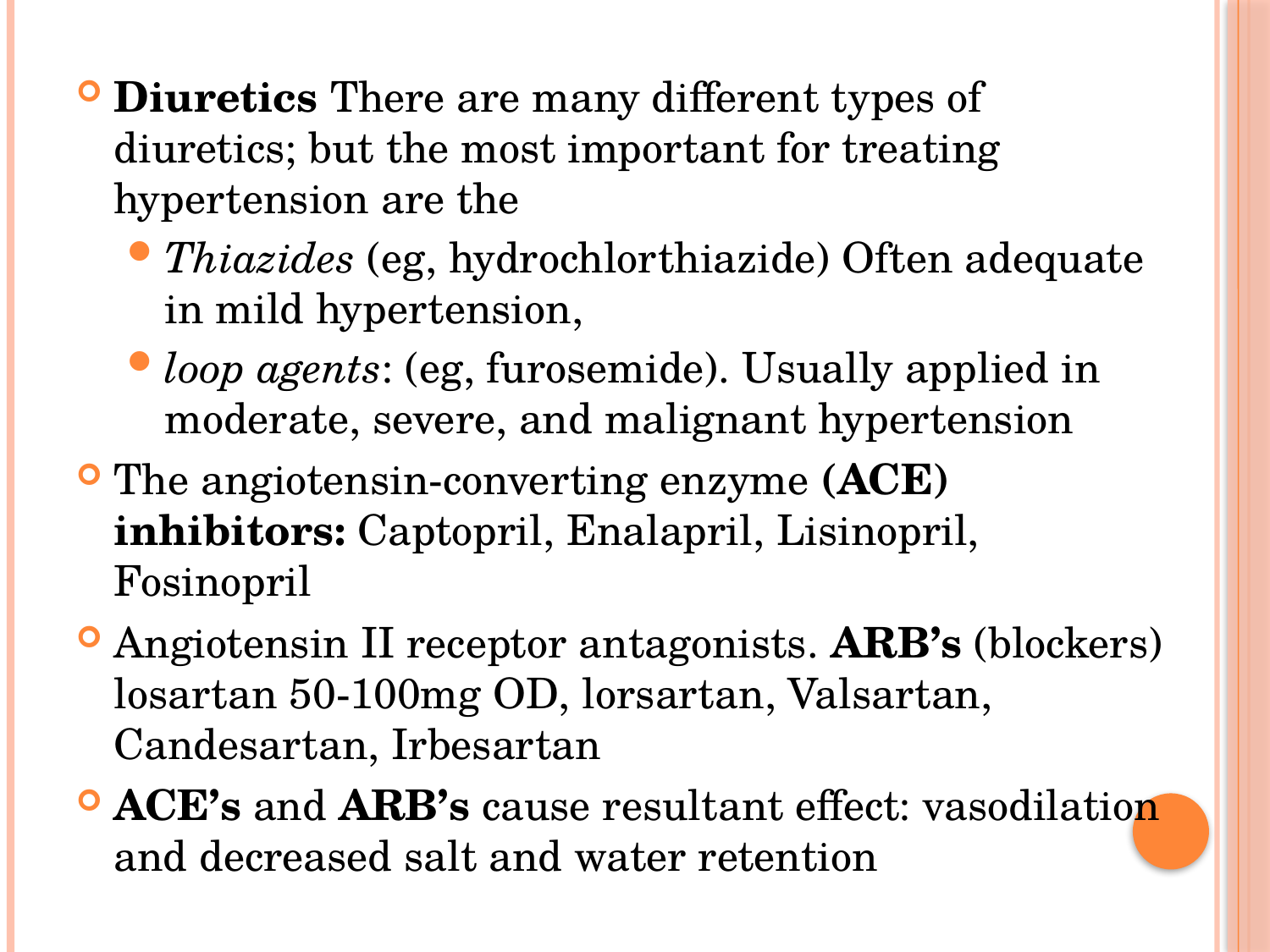

Diuretics There are many different types of diuretics; but the most important for treating hypertension are the
Thiazides (eg, hydrochlorthiazide) Often adequate in mild hypertension,
loop agents: (eg, furosemide). Usually applied in moderate, severe, and malignant hypertension
The angiotensin-converting enzyme (ACE) inhibitors: Captopril, Enalapril, Lisinopril, Fosinopril
Angiotensin II receptor antagonists. ARB’s (blockers) losartan 50-100mg OD, lorsartan, Valsartan, Candesartan, Irbesartan
ACE’s and ARB’s cause resultant effect: vasodilation and decreased salt and water retention